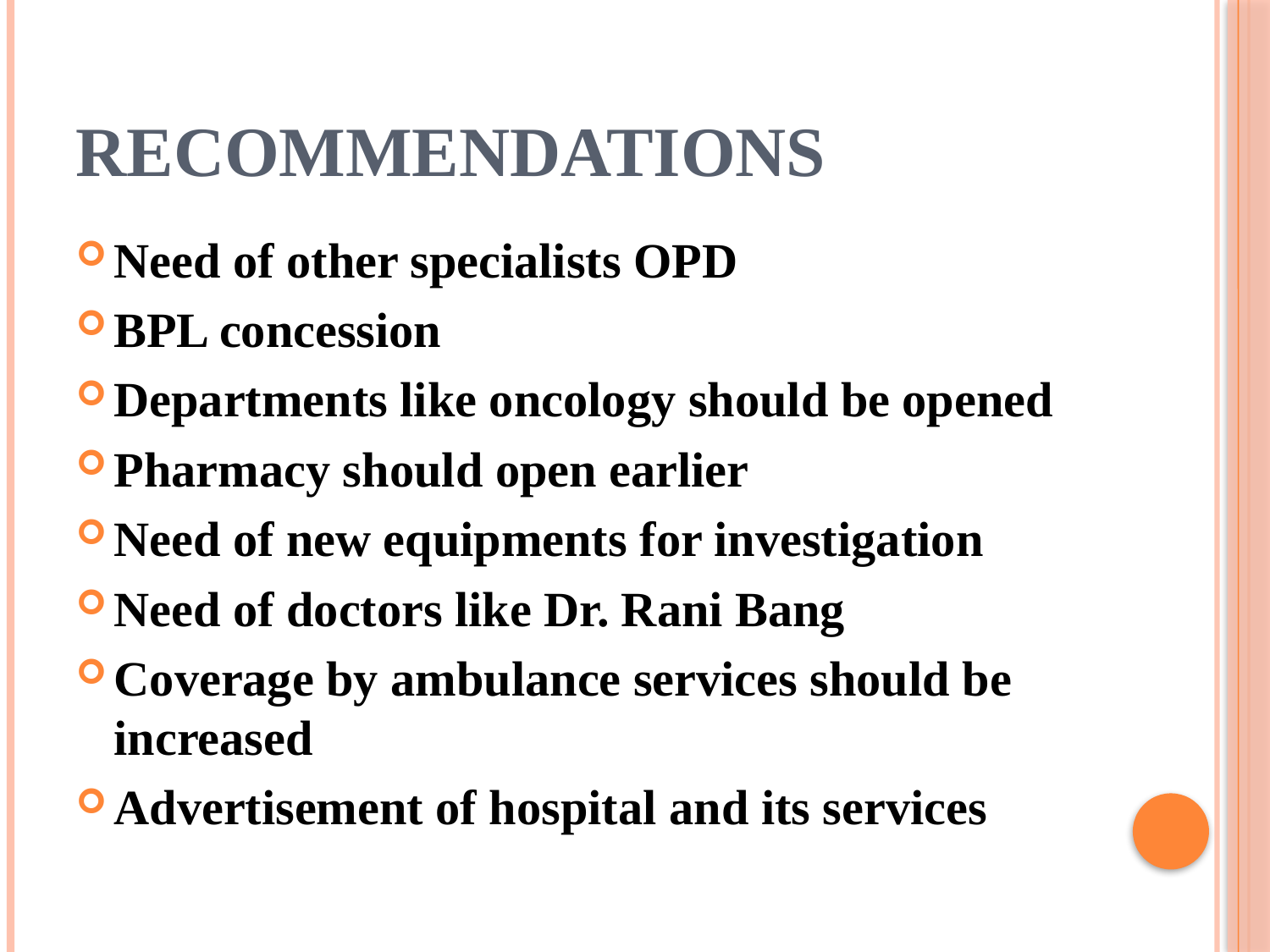

# Recommendations
Need of other specialists OPD
BPL concession
Departments like oncology should be opened
Pharmacy should open earlier
Need of new equipments for investigation
Need of doctors like Dr. Rani Bang
Coverage by ambulance services should be increased
Advertisement of hospital and its services